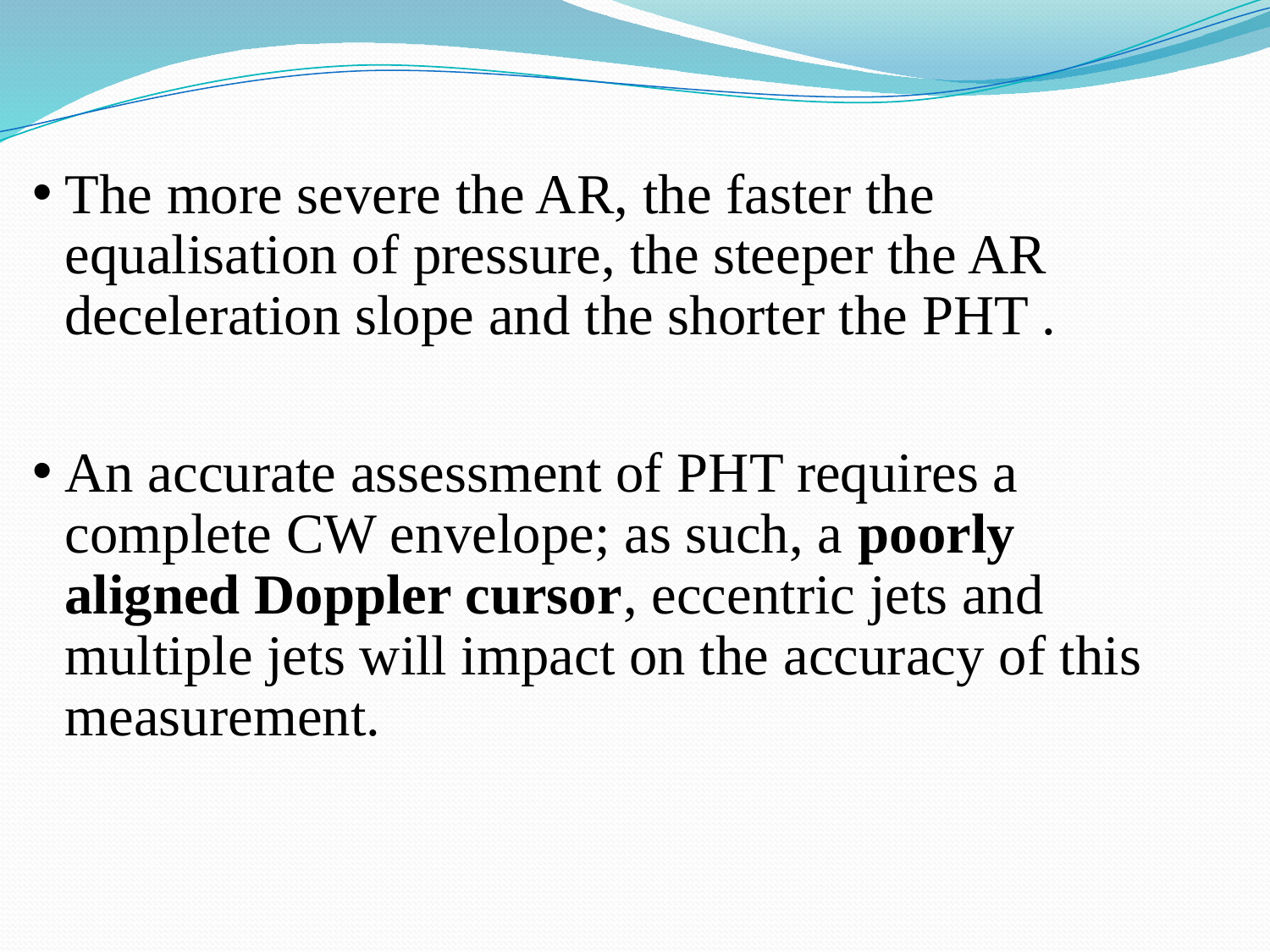

# The more severe the AR, the faster the equalisation of pressure, the steeper the AR deceleration slope and the shorter the PHT .

An accurate assessment of PHT requires a complete CW envelope; as such, a poorly aligned Doppler cursor, eccentric jets and multiple jets will impact on the accuracy of this measurement.